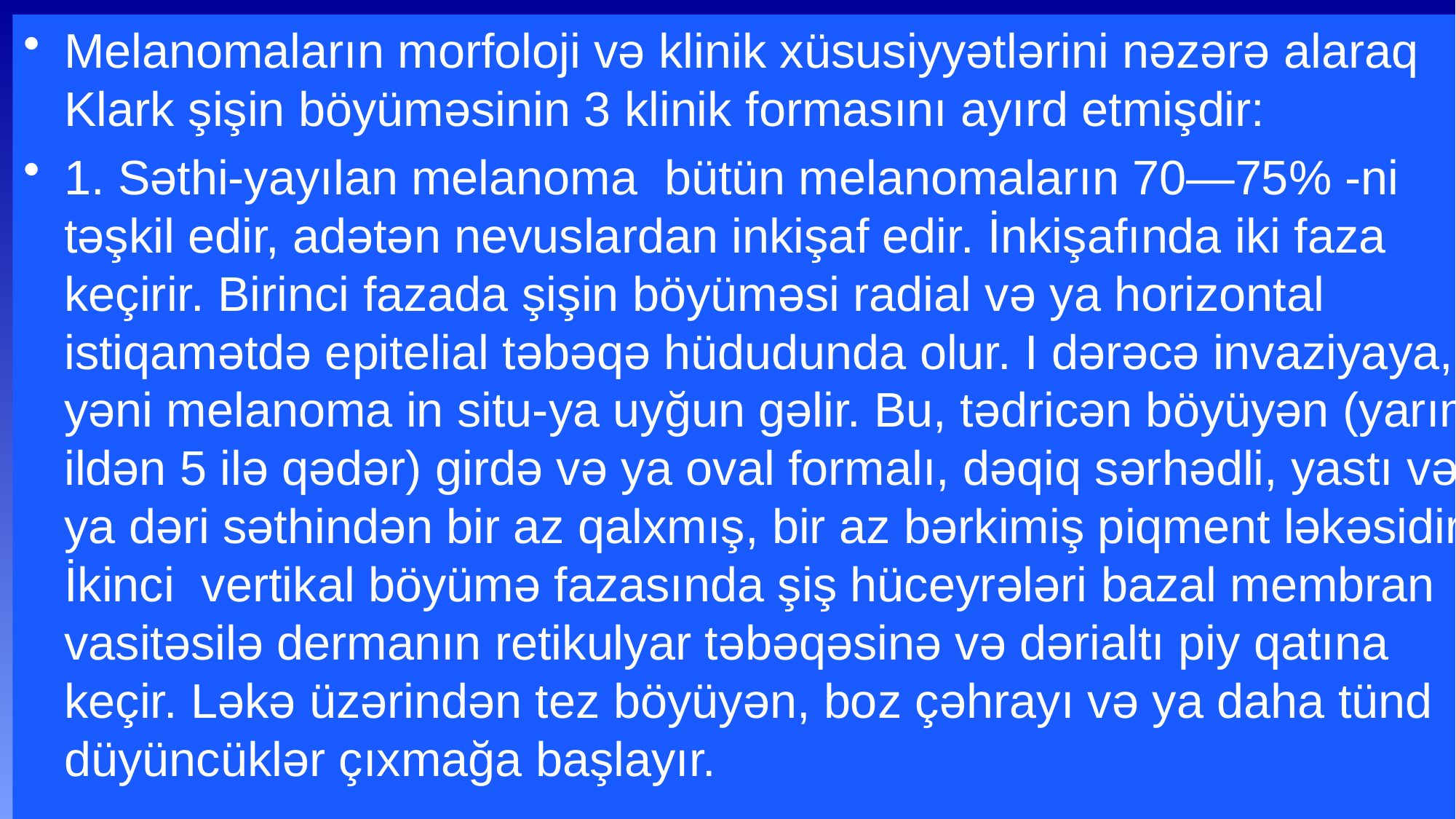

Melanomaların morfoloji və klinik xüsusiyyətlərini nəzərə alaraq Klark şişin böyüməsinin 3 klinik formasını ayırd etmişdir:
1. Səthi-yayılan melanoma  bütün melanomaların 70—75% -ni təşkil edir, adətən nevuslardan inkişaf edir. İnkişafında iki faza keçirir. Birinci fazada şişin böyüməsi radial və ya horizontal istiqamətdə epitelial təbəqə hüdudunda olur. I dərəcə invaziyaya, yəni melanoma in situ-ya uyğun gəlir. Bu, tədricən böyüyən (yarım ildən 5 ilə qədər) girdə və ya oval formalı, dəqiq sərhədli, yastı və ya dəri səthindən bir az qalxmış, bir az bərkimiş piqment ləkəsidir. İkinci  vertikal böyümə fazasında şiş hüceyrələri bazal membran vasitəsilə dermanın retikulyar təbəqəsinə və dərialtı piy qatına keçir. Ləkə üzərindən tez böyüyən, boz çəhrayı və ya daha tünd düyüncüklər çıxmağa başlayır.